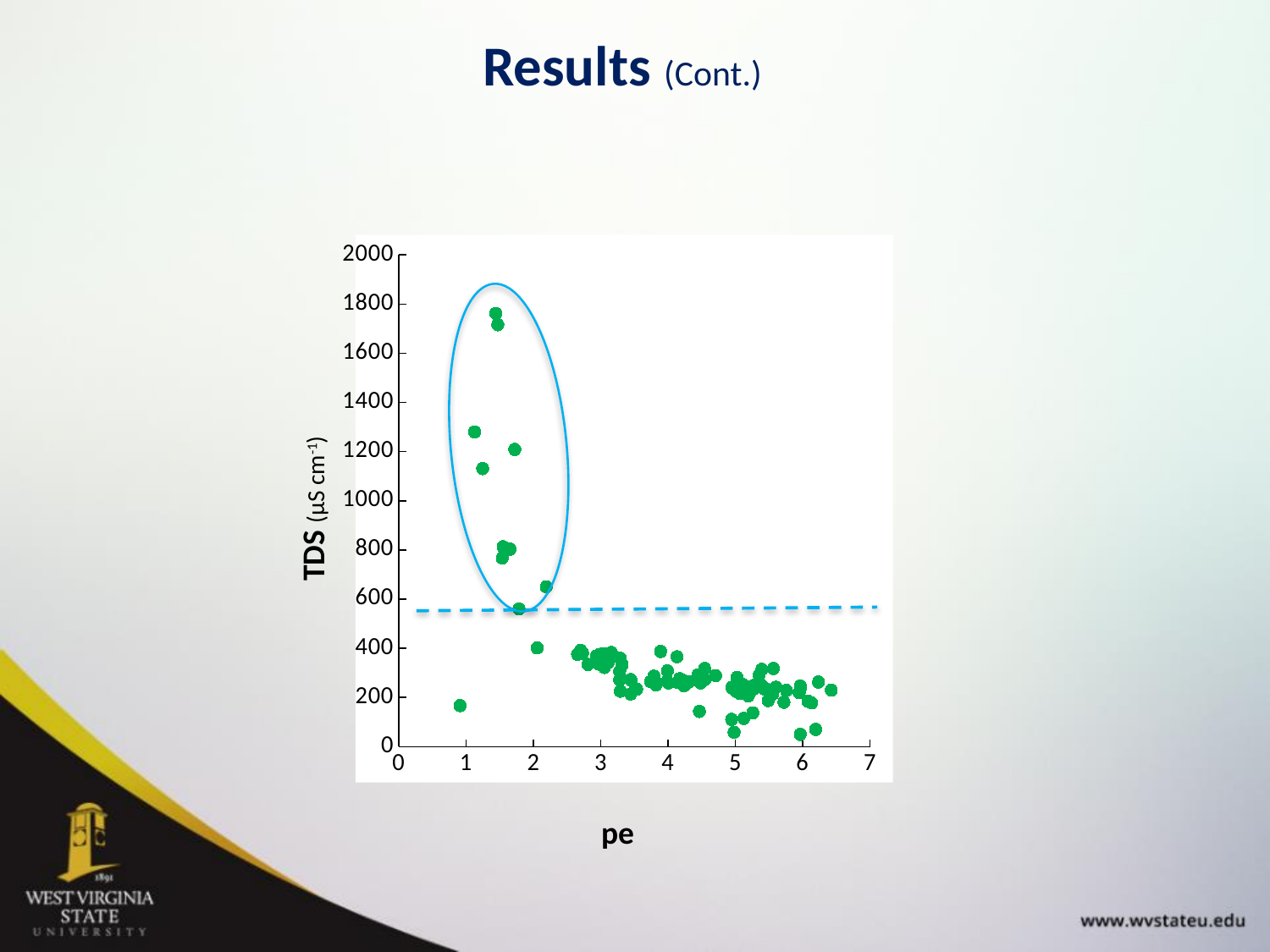

Results (Cont.)

### Chart

| Category |  |
|---|---|
TDS (µS cm-1)
pe